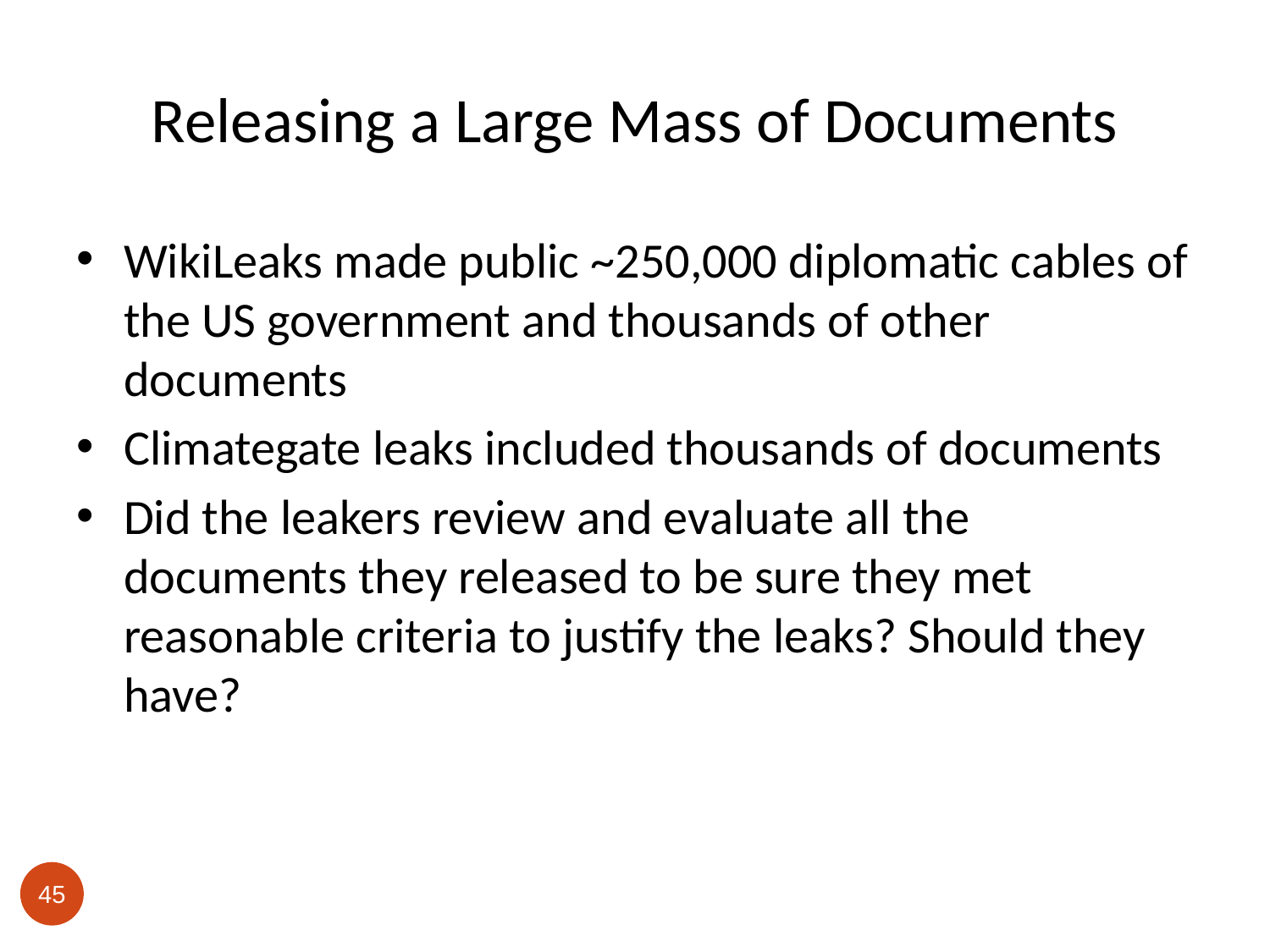

# Releasing a Large Mass of Documents
WikiLeaks made public ~250,000 diplomatic cables of the US government and thousands of other documents
Climategate leaks included thousands of documents
Did the leakers review and evaluate all the documents they released to be sure they met reasonable criteria to justify the leaks? Should they have?

45